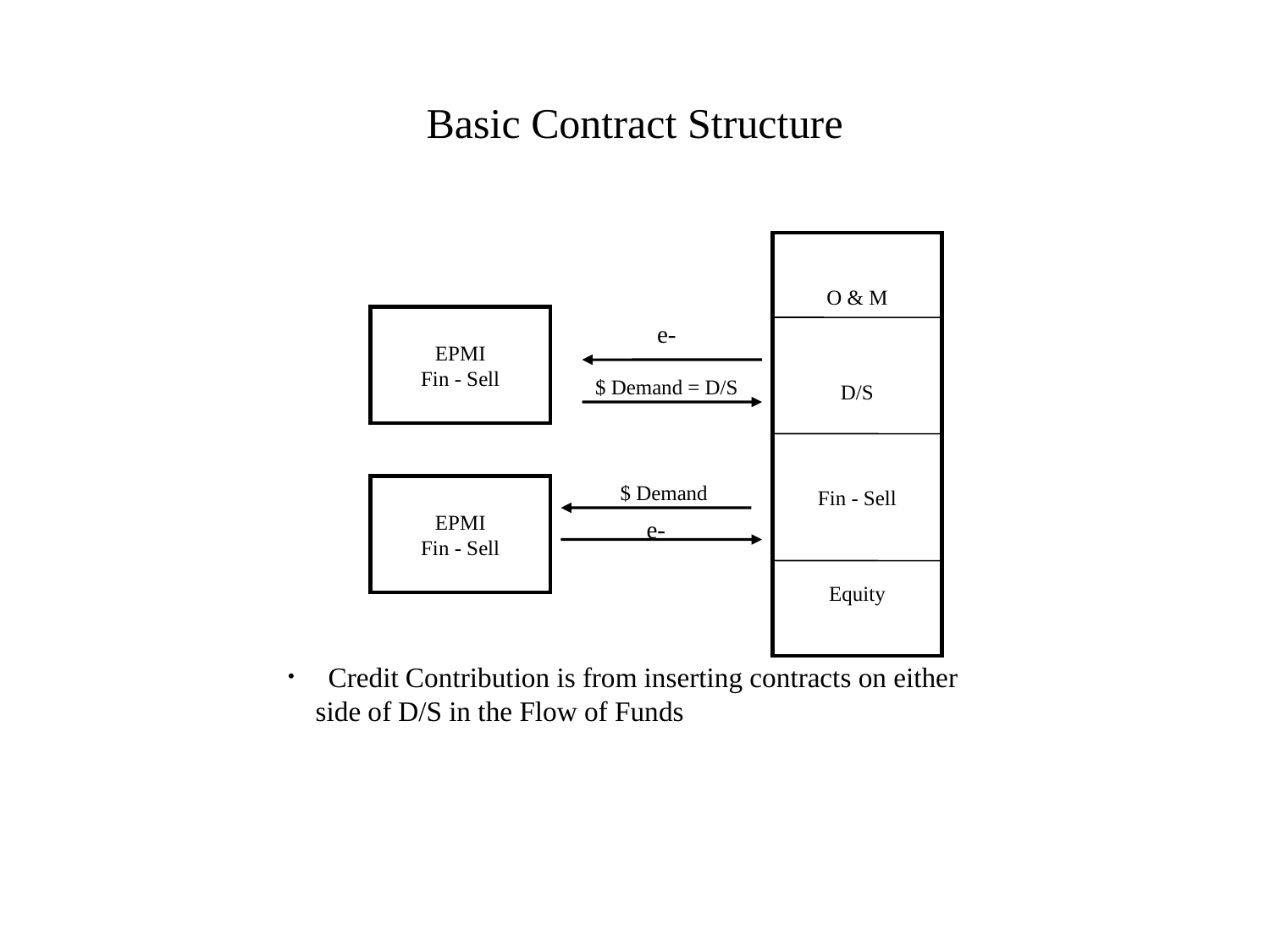

# Basic Contract Structure

O & M
EPMI
Fin - Sell
e-

$ Demand = D/S
D/S

EPMI
Fin - Sell
$ Demand
Fin - Sell

e-

Equity
  Credit Contribution is from inserting contracts on either
    side of D/S in the Flow of Funds